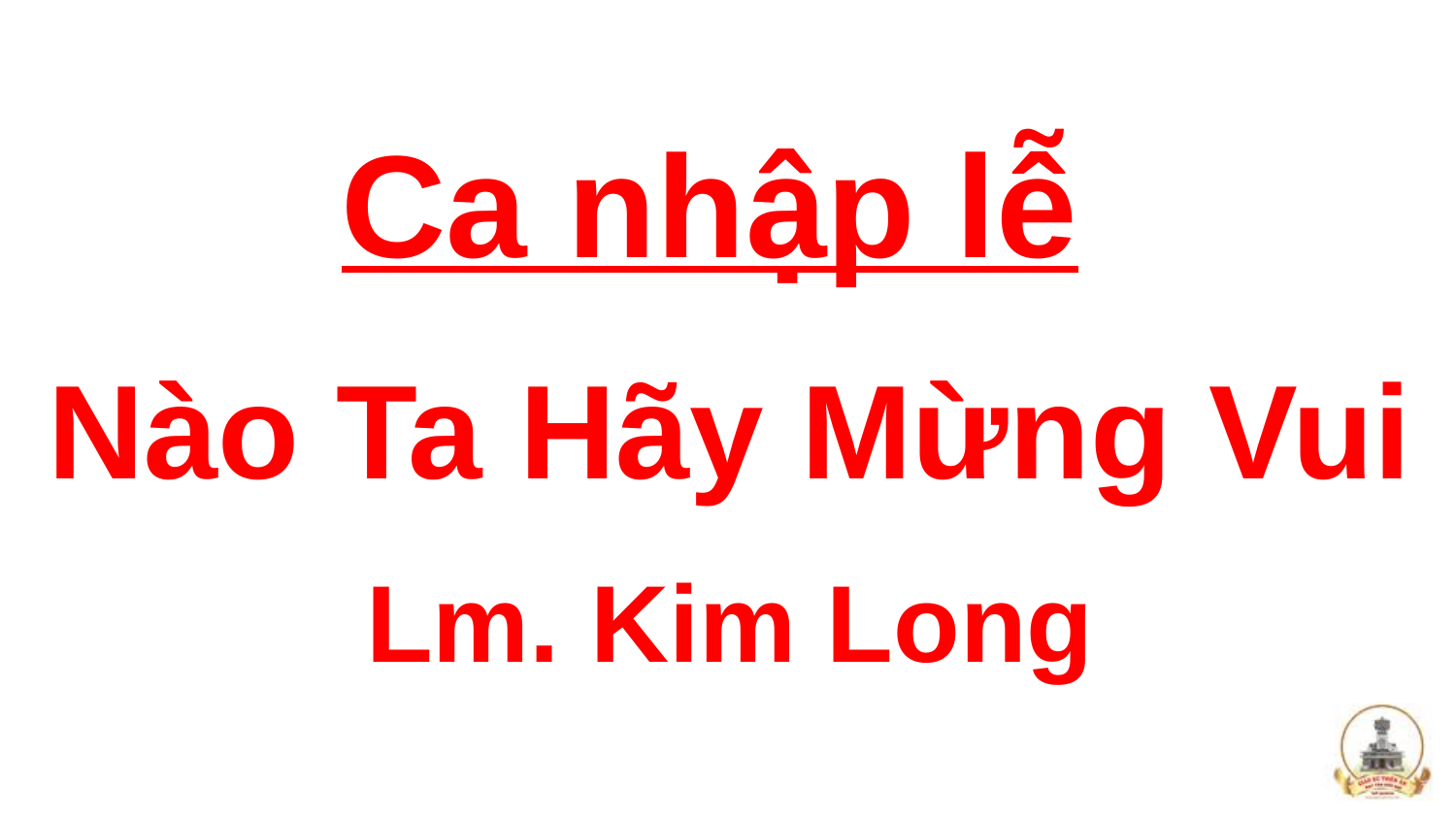

Ca nhập lễ
Nào Ta Hãy Mừng Vui
Lm. Kim Long